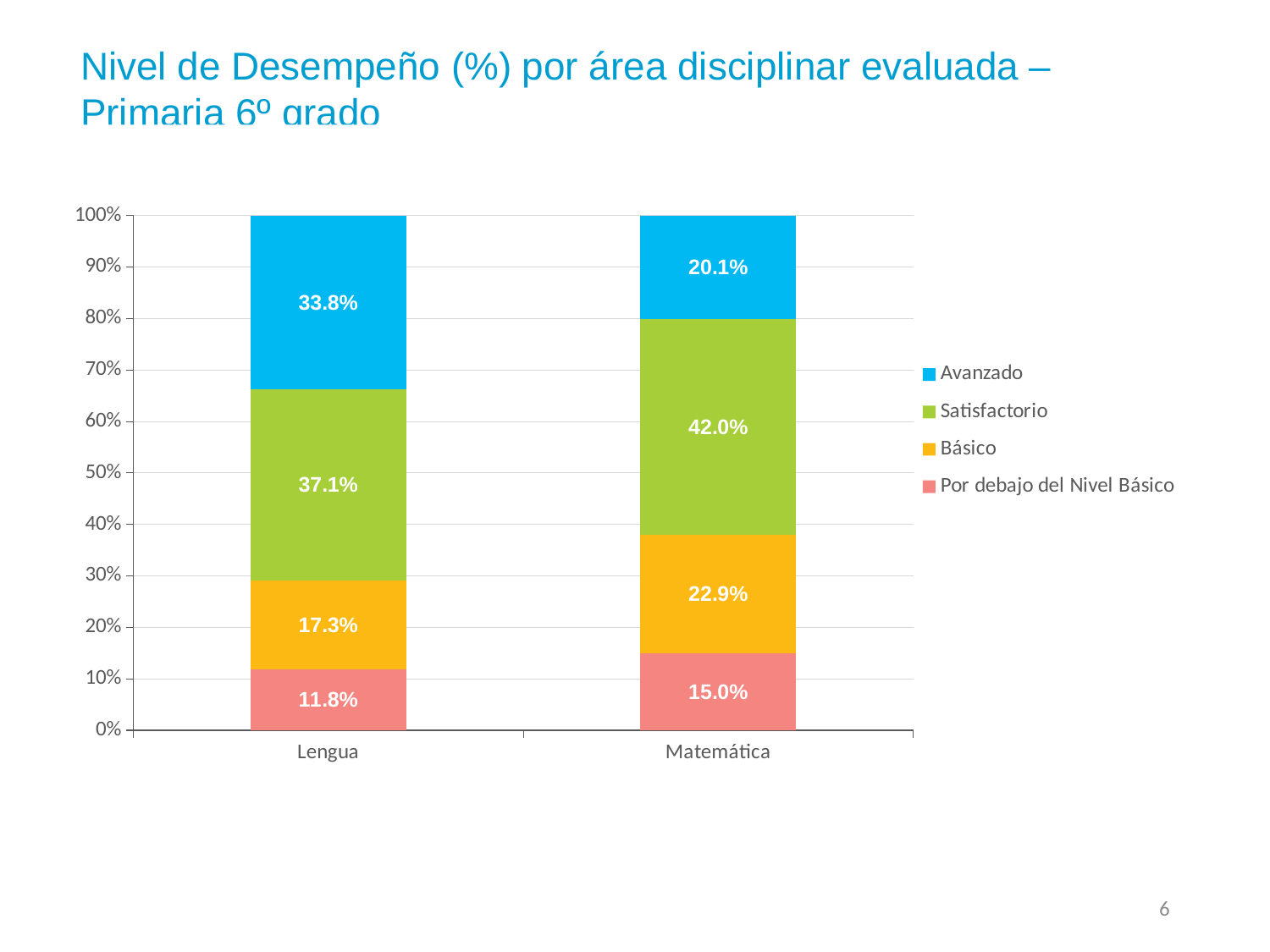

Nivel de Desempeño (%) por área disciplinar evaluada – Primaria 6º grado

### Chart

| Category | Por debajo del Nivel Básico | Básico | Satisfactorio | Avanzado |
|---|---|---|---|---|
| Lengua | 0.11795231955808834 | 0.1733678880984793 | 0.3709114396178392 | 0.33776835272568684 |
| Matemática | 0.1501407927712067 | 0.2292095426105036 | 0.41954479391316385 | 0.2011048707051602 |
6